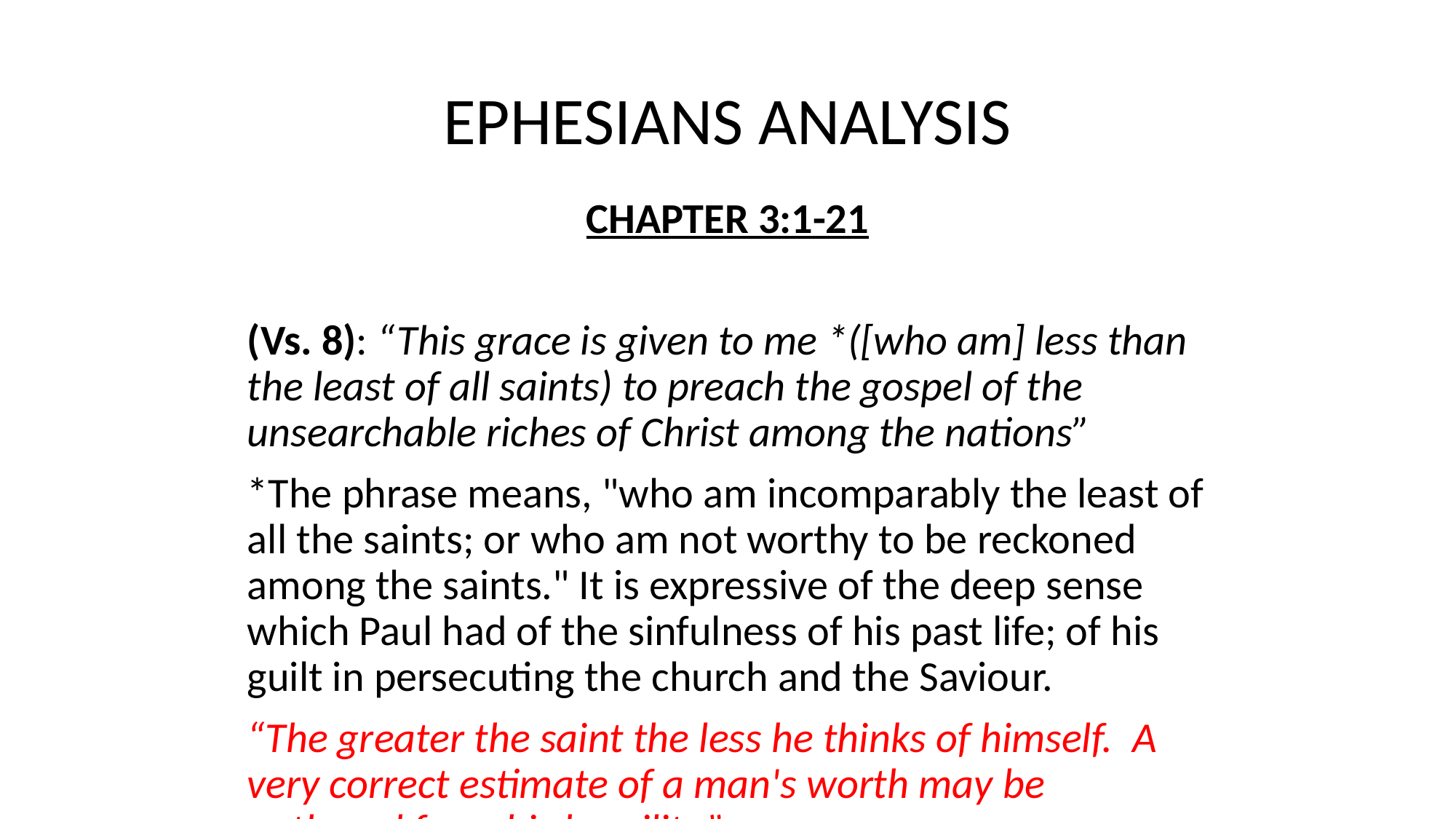

# EPHESIANS ANALYSIS
CHAPTER 3:1-21

(Vs. 8): “This grace is given to me *([who am] less than the least of all saints) to preach the gospel of the unsearchable riches of Christ among the nations”
*The phrase means, "who am incomparably the least of all the saints; or who am not worthy to be reckoned among the saints." It is expressive of the deep sense which Paul had of the sinfulness of his past life; of his guilt in persecuting the church and the Saviour.
“The greater the saint the less he thinks of himself.  A very correct estimate of a man's worth may be gathered from his humility.”